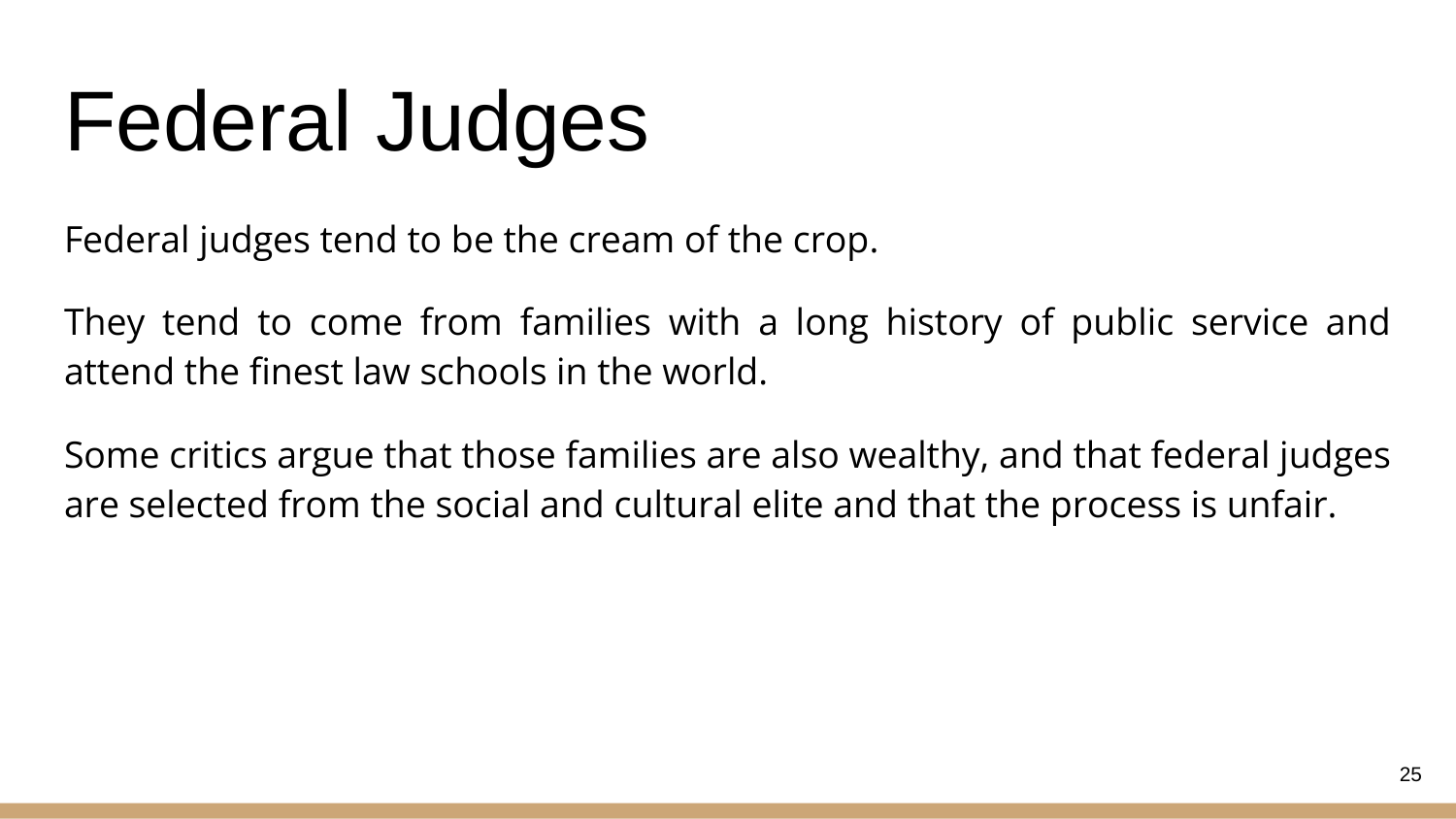

# Federal Judges
Federal judges tend to be the cream of the crop.
They tend to come from families with a long history of public service and attend the finest law schools in the world.
Some critics argue that those families are also wealthy, and that federal judges are selected from the social and cultural elite and that the process is unfair.
25